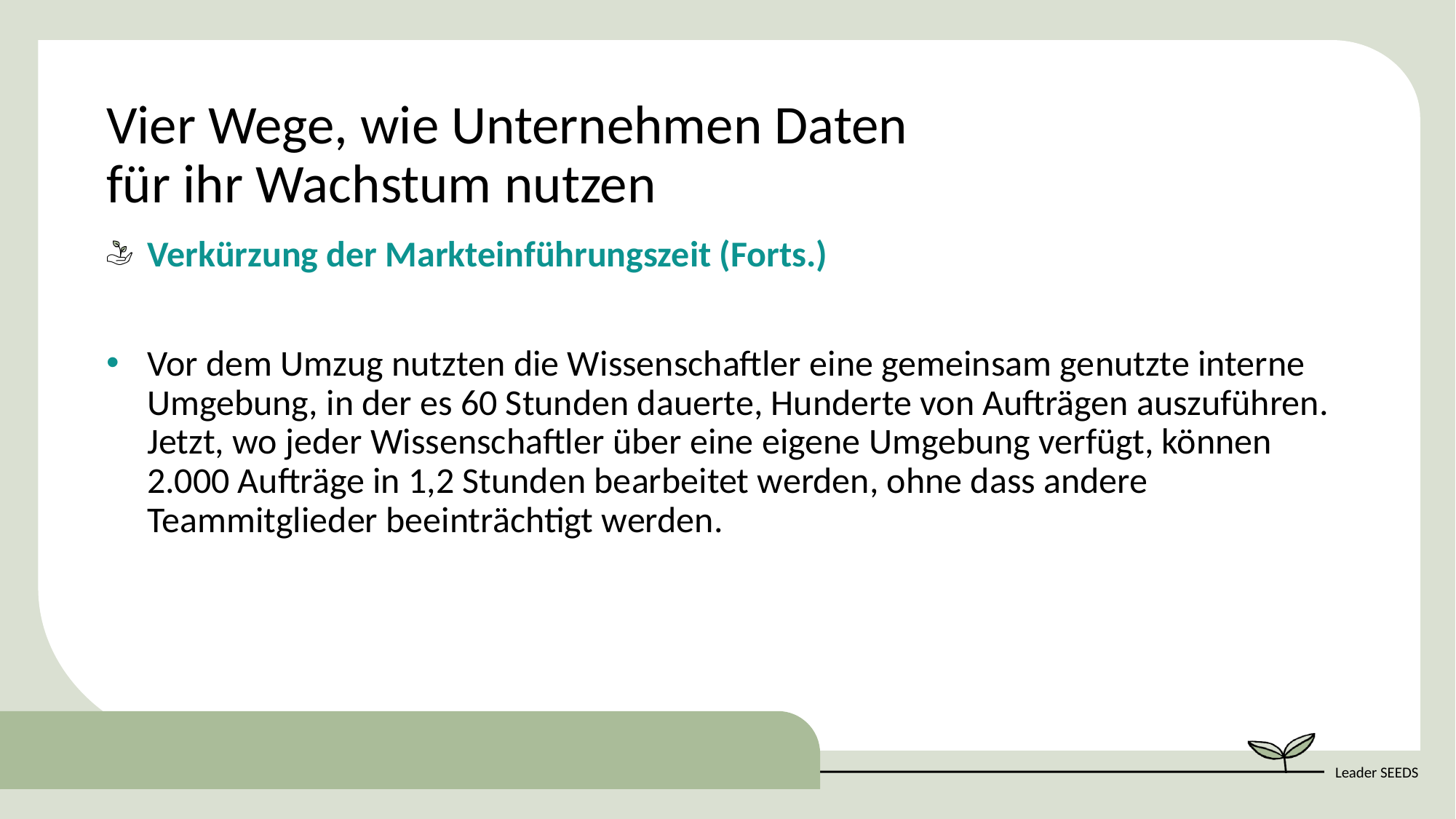

Vier Wege, wie Unternehmen Daten für ihr Wachstum nutzen
Verkürzung der Markteinführungszeit (Forts.)

Vor dem Umzug nutzten die Wissenschaftler eine gemeinsam genutzte interne Umgebung, in der es 60 Stunden dauerte, Hunderte von Aufträgen auszuführen. Jetzt, wo jeder Wissenschaftler über eine eigene Umgebung verfügt, können 2.000 Aufträge in 1,2 Stunden bearbeitet werden, ohne dass andere Teammitglieder beeinträchtigt werden.